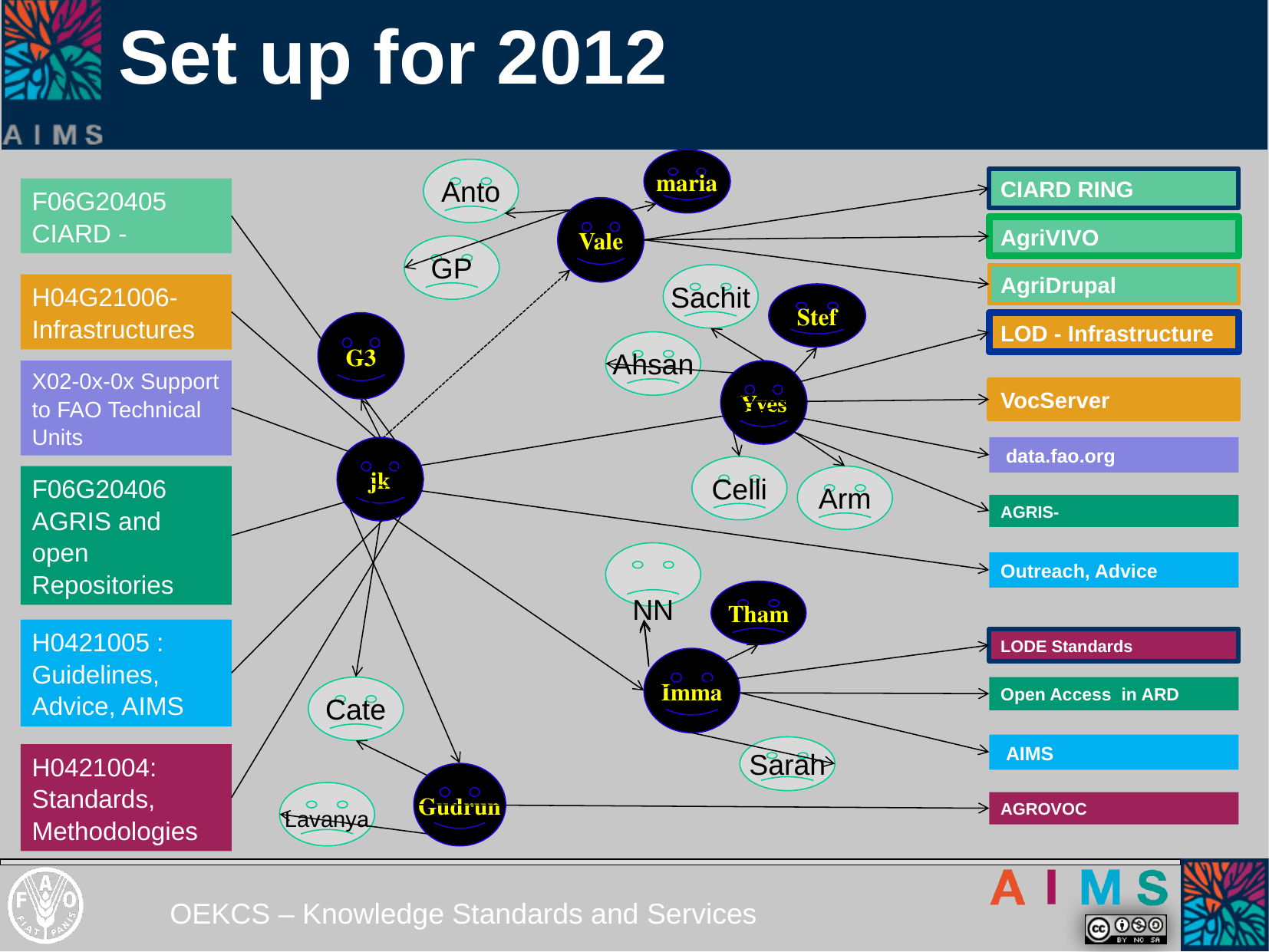

# Set up for 2012
maria

Anto

CIARD RING
F06G20405 CIARD -
Vale
AgriVIVO

GP

Sachit

AgriDrupal
H04G21006-
Infrastructures
Stef
G3
LOD - Infrastructure

Ahsan

X02-0x-0x Support to FAO Technical Units
Yves
VocServer
jk
 data.fao.org

Celli

F06G20406 AGRIS and open Repositories

Arm

AGRIS-

NN
Outreach, Advice

Tham

H0421005 : Guidelines, Advice, AIMS
LODE Standards
Imma

Cate

Open Access  in ARD
 AIMS

Sarah

H0421004: Standards, Methodologies
Gudrun

Lavanya

AGROVOC